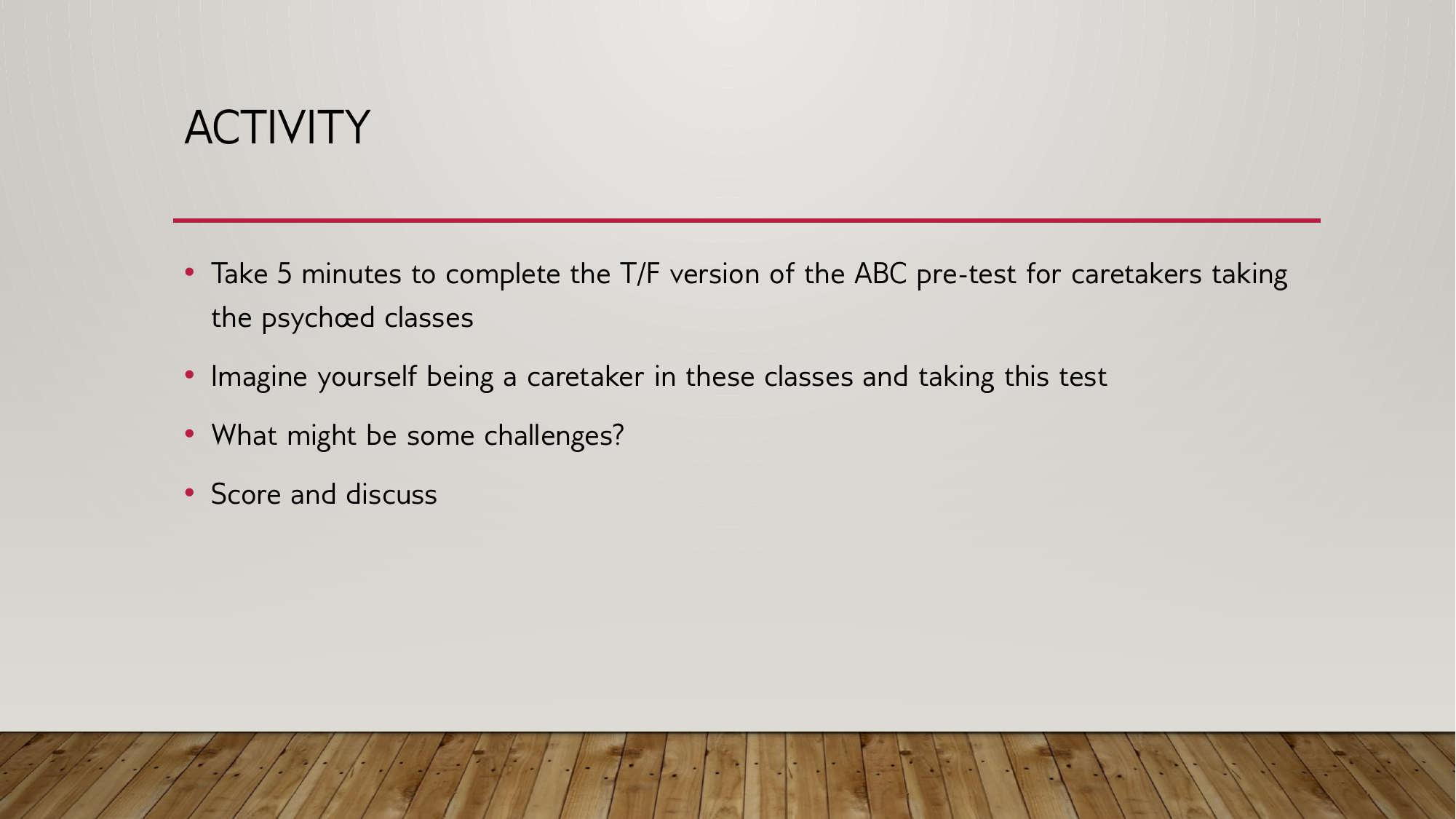

# ACTIVITY
Take 5 minutes to complete the T/F version of the ABC pre-test for caretakers taking the psychoed classes
Imagine yourself being a caretaker in these classes and taking this test
What might be some challenges?
Score and discuss